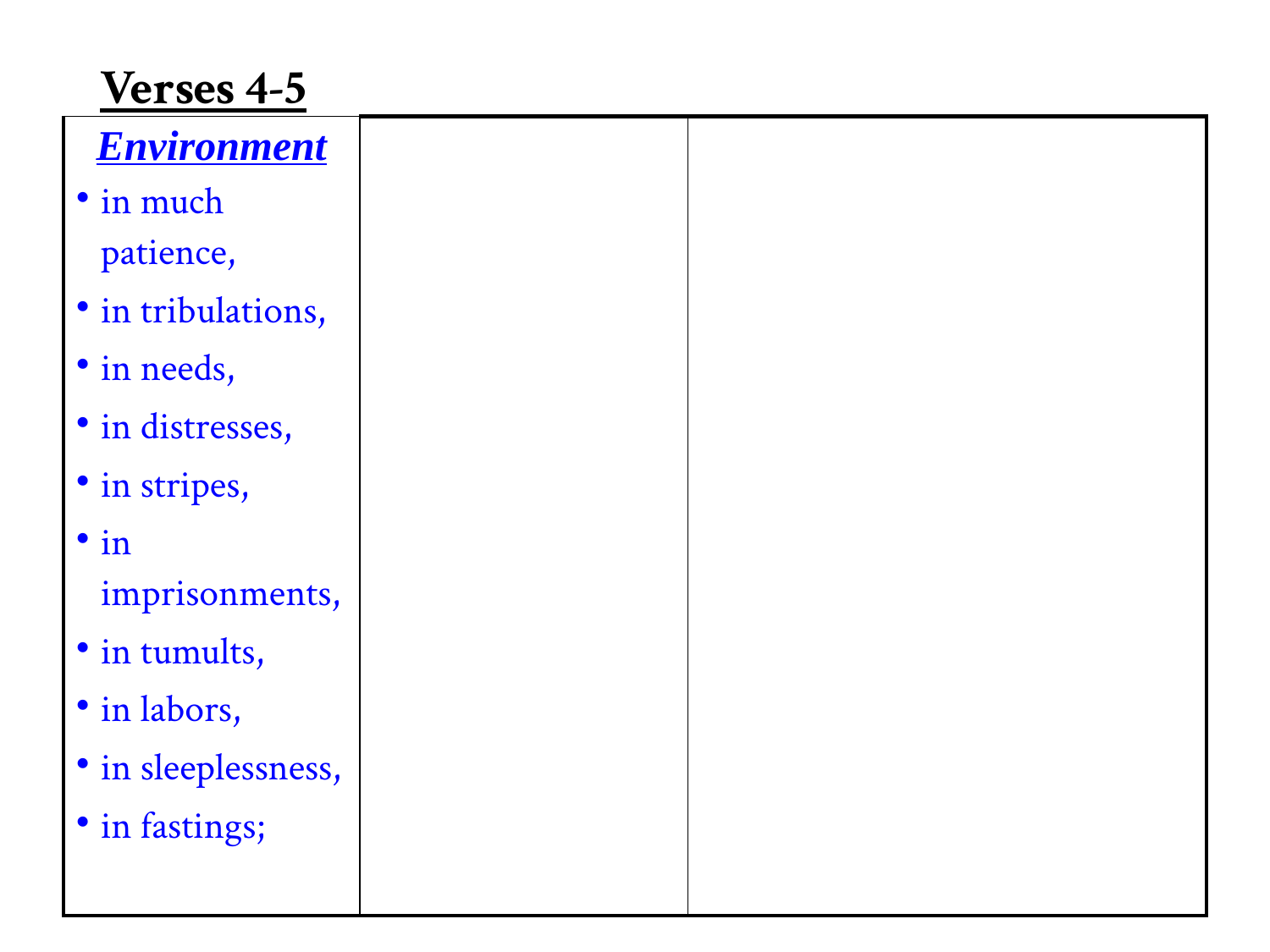

Verses 4-5
| Environment in much patience, in tribulations, in needs, in distresses, in stripes, in imprisonments, in tumults, in labors, in sleeplessness, in fastings; |  |  |
| --- | --- | --- |